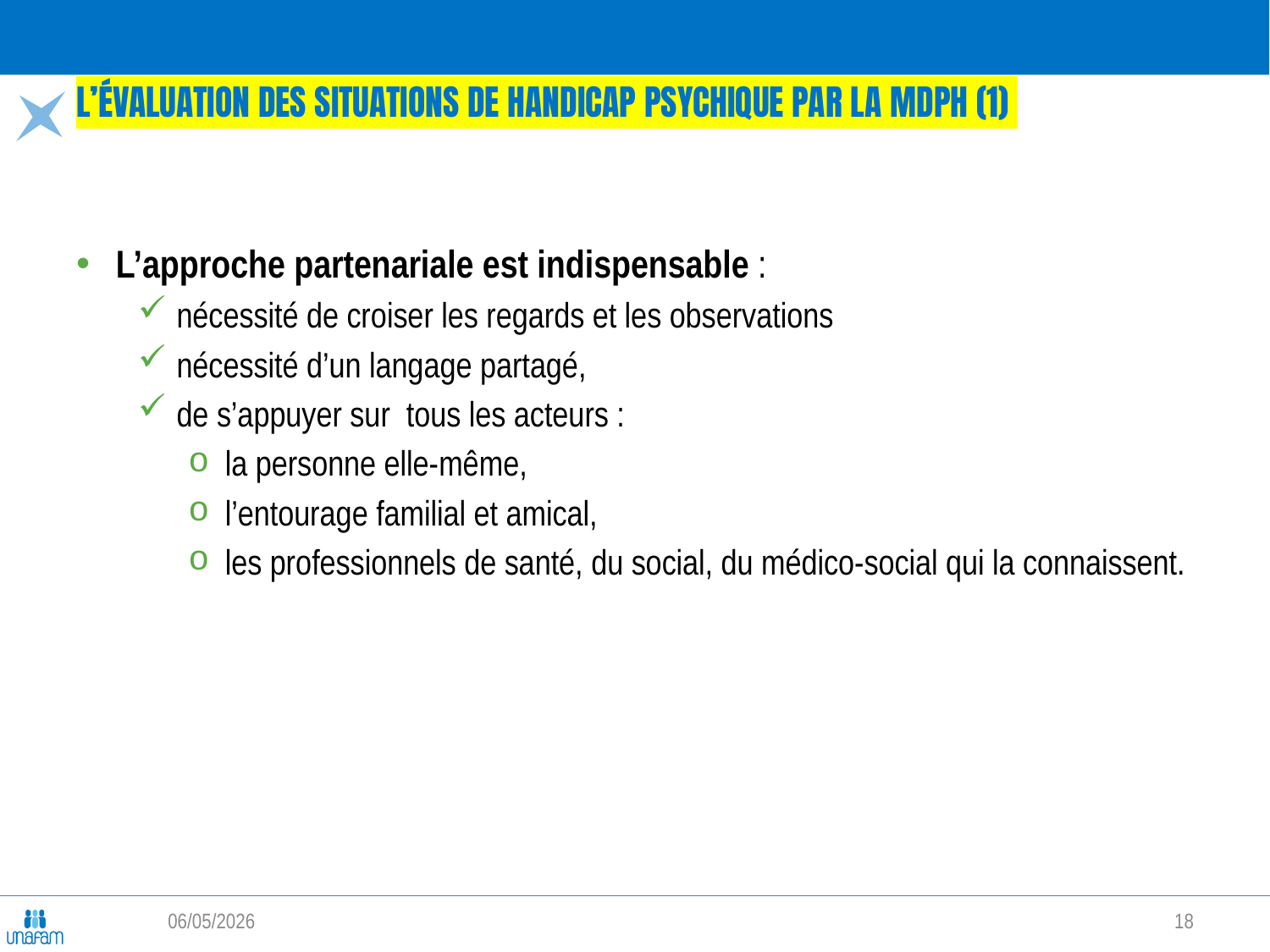

# L’évaluation des situations de handicap psychique par la MDPH (1)

L’approche partenariale est indispensable :
nécessité de croiser les regards et les observations
nécessité d’un langage partagé,
de s’appuyer sur  tous les acteurs :
la personne elle-même,
l’entourage familial et amical,
les professionnels de santé, du social, du médico-social qui la connaissent.

06/05/2026
18